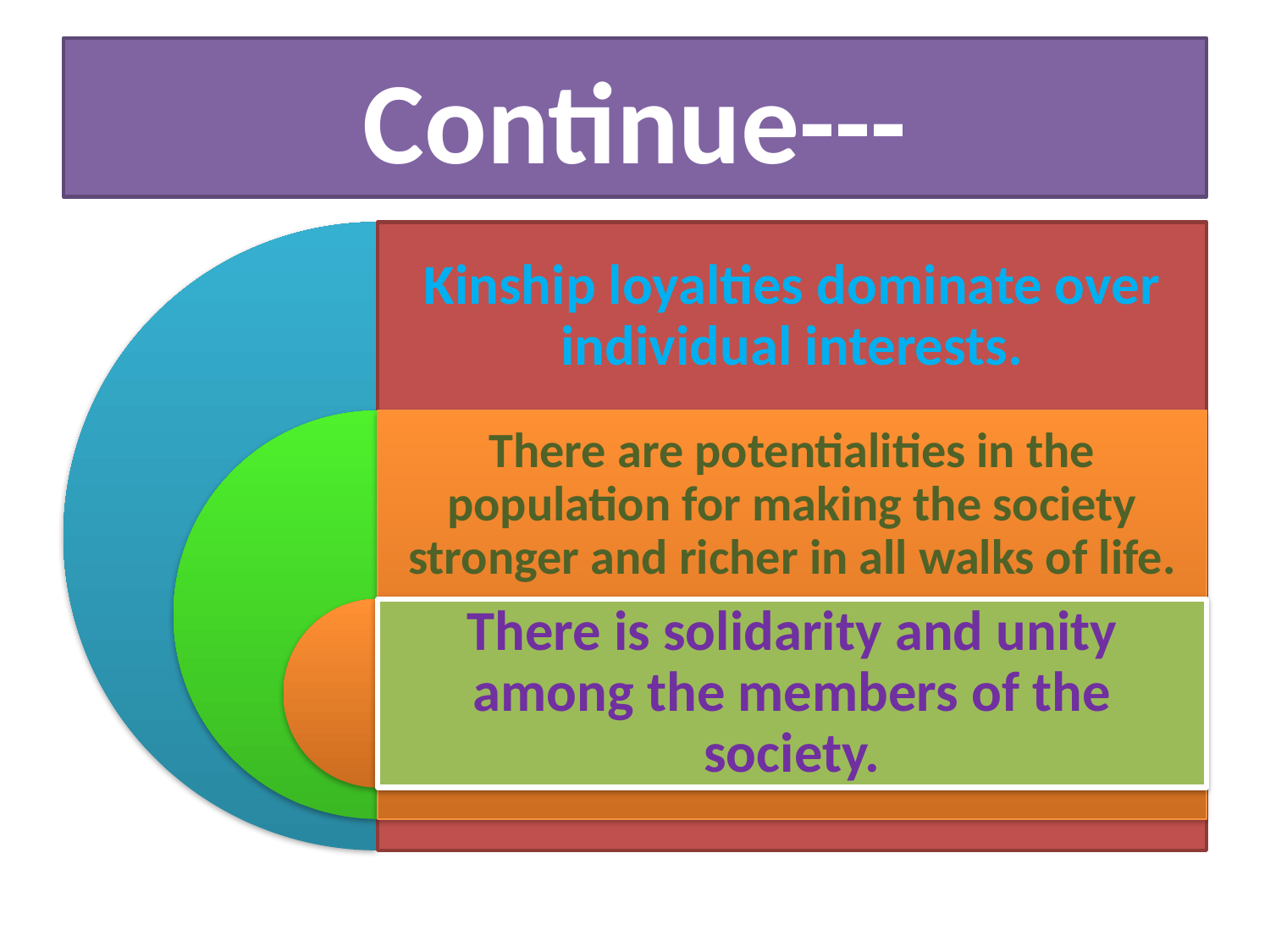

# Continue---
Kinship loyalties dominate over individual interests.
There are potentialities in the population for making the society stronger and richer in all walks of life.
There is solidarity and unity among the members of the society.